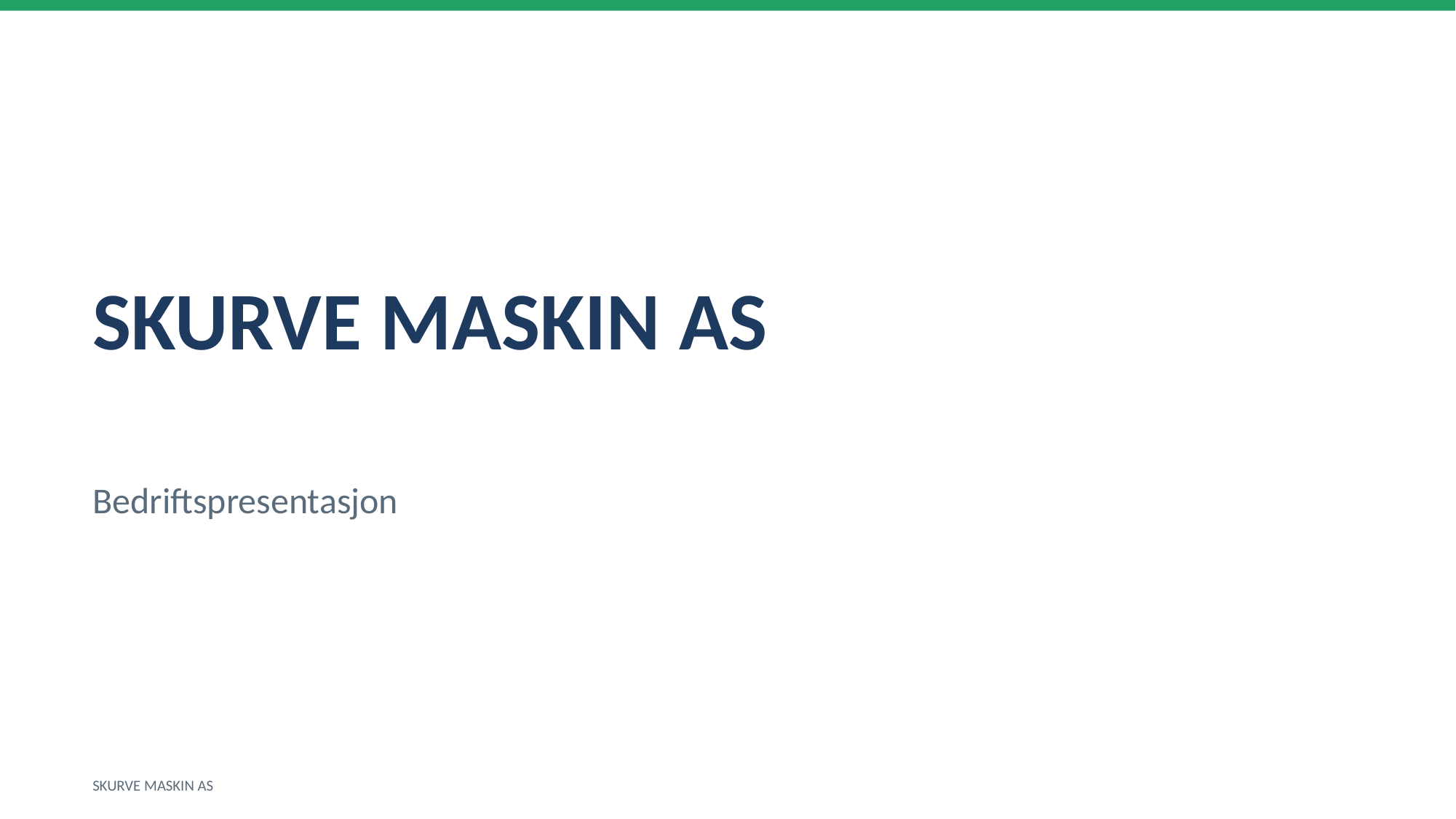

SKURVE MASKIN AS
Bedriftspresentasjon
SKURVE MASKIN AS